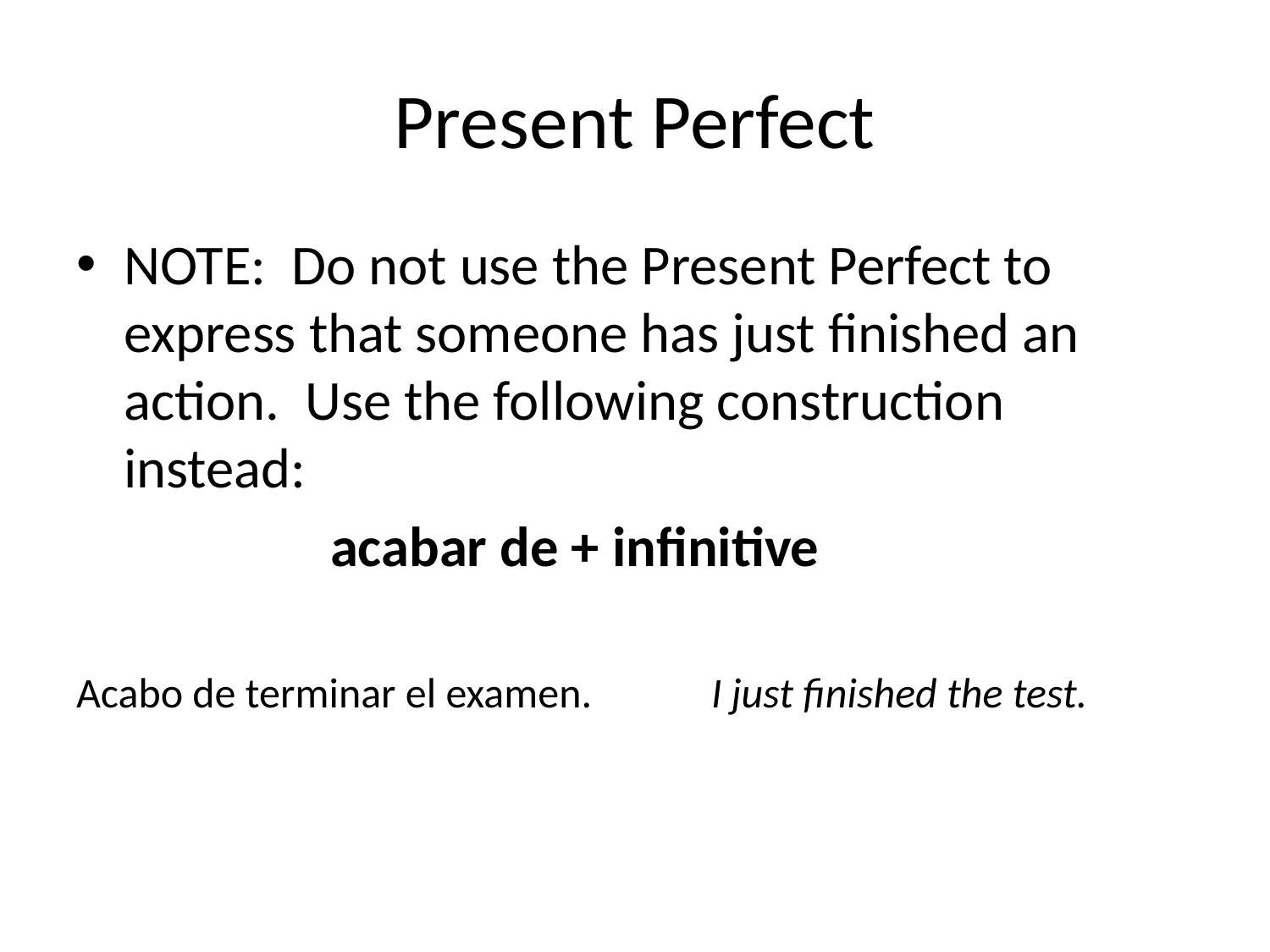

# Present Perfect
NOTE:  Do not use the Present Perfect to express that someone has just finished an action.  Use the following construction instead:
		acabar de + infinitive

Acabo de terminar el examen.  	I just finished the test.